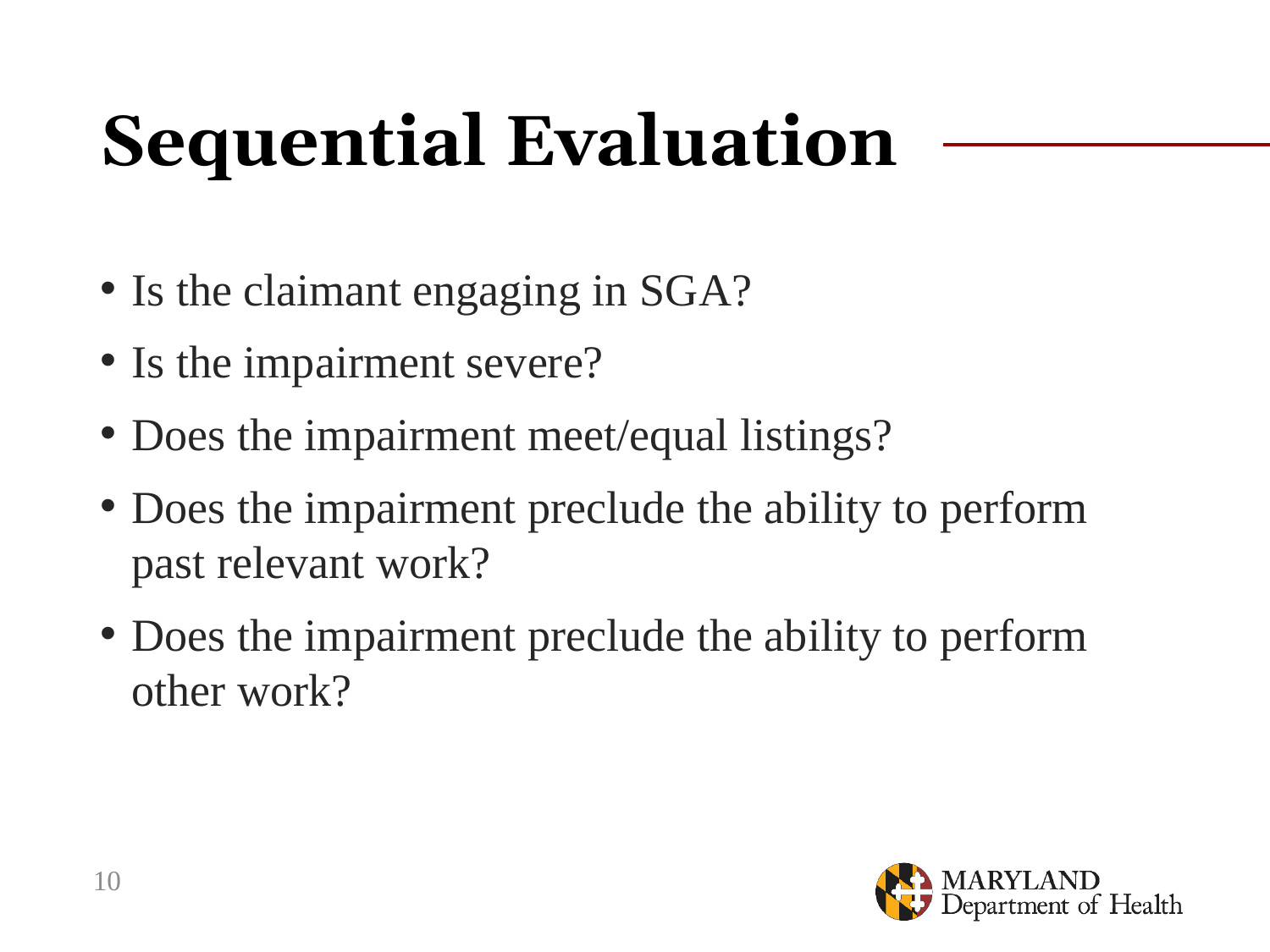

# Sequential Evaluation

Is the claimant engaging in SGA?
Is the impairment severe?
Does the impairment meet/equal listings?
Does the impairment preclude the ability to perform past relevant work?
Does the impairment preclude the ability to perform other work?

10